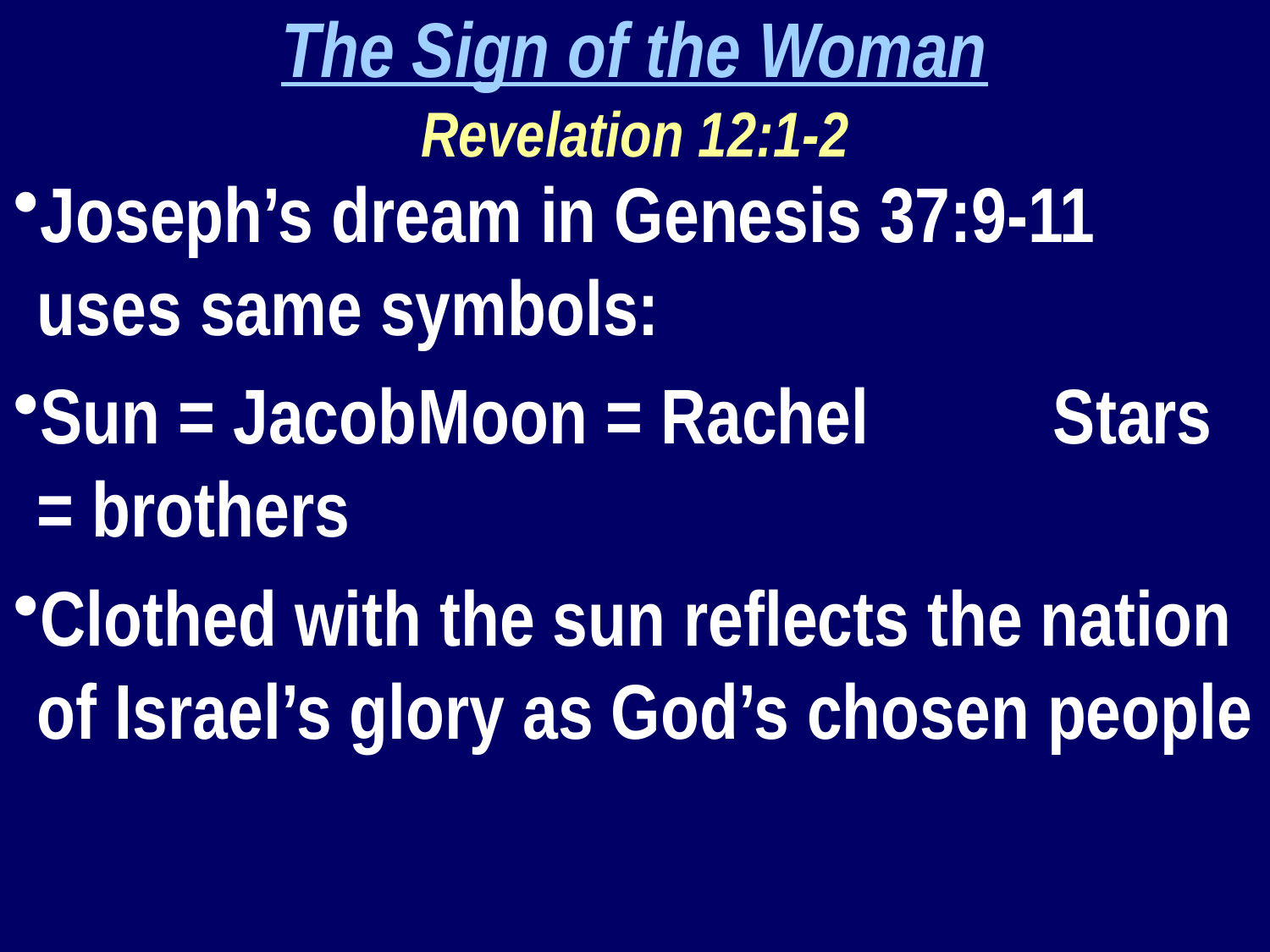

The Sign of the Woman
Revelation 12:1-2
Joseph’s dream in Genesis 37:9-11 uses same symbols:
Sun = Jacob	Moon = Rachel		Stars = brothers
Clothed with the sun reflects the nation of Israel’s glory as God’s chosen people